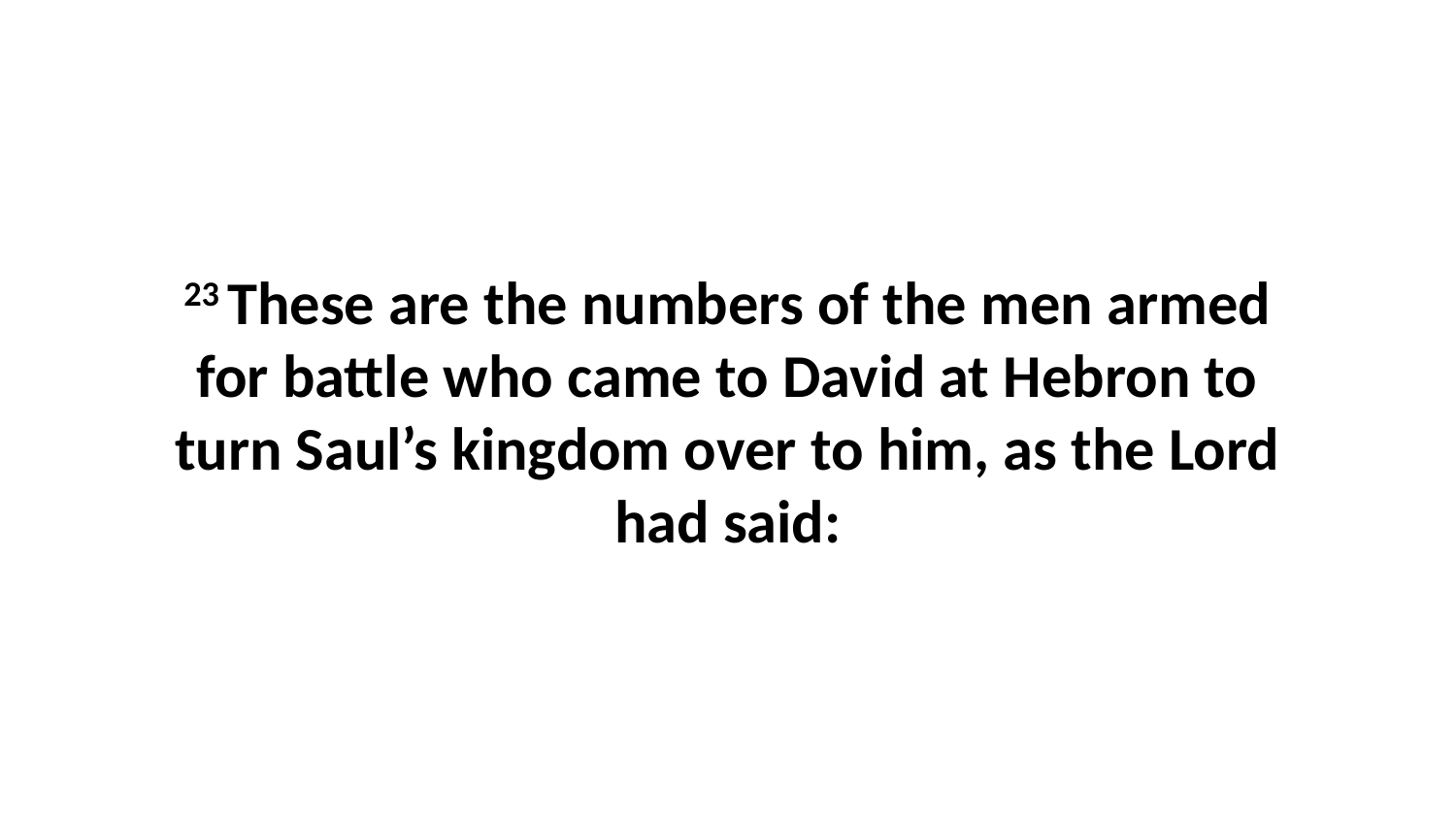

23 These are the numbers of the men armed for battle who came to David at Hebron to turn Saul’s kingdom over to him, as the Lord had said: